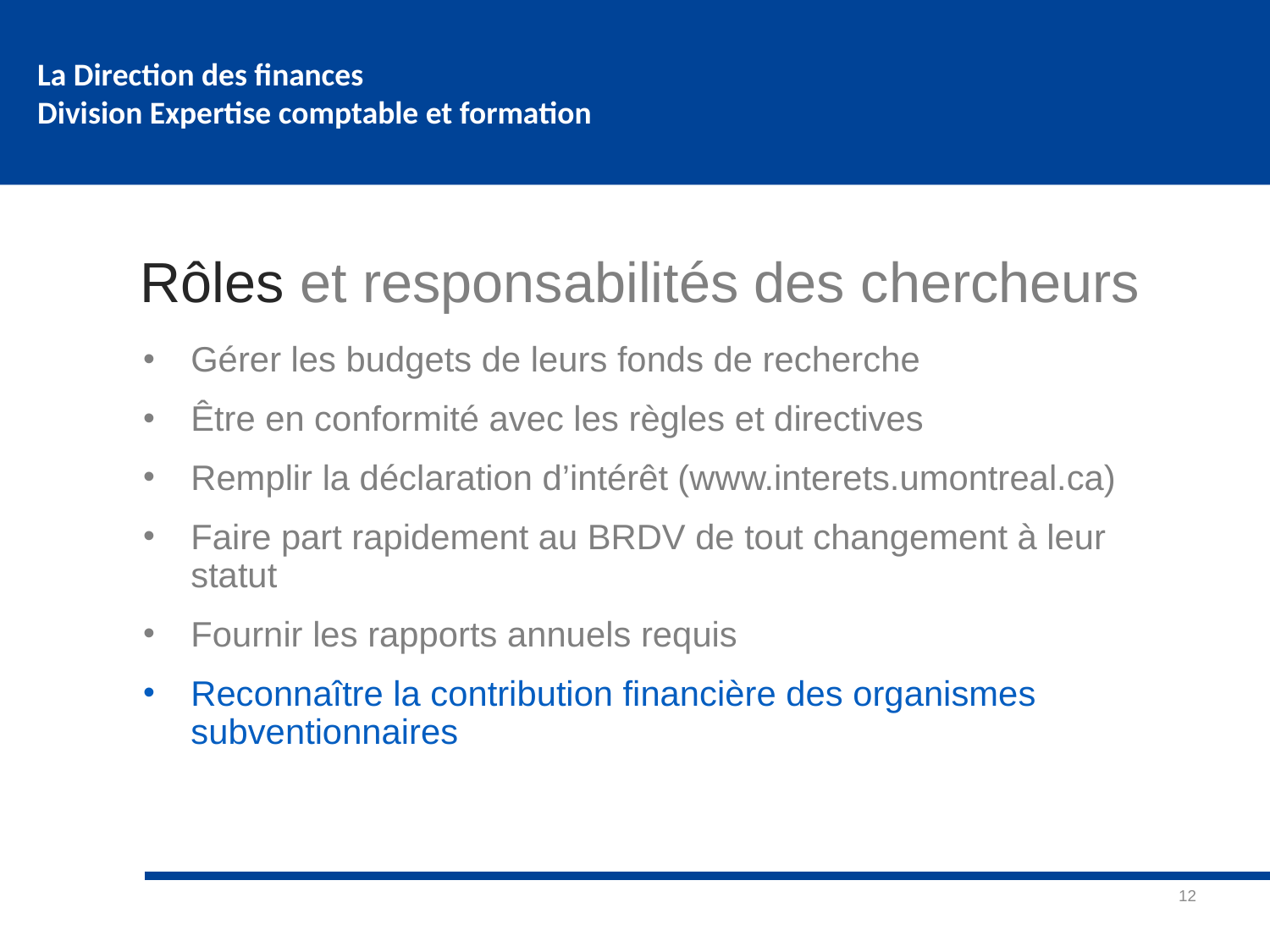

# Rôles et responsabilités des chercheurs

Gérer les budgets de leurs fonds de recherche
Être en conformité avec les règles et directives
Remplir la déclaration d’intérêt (www.interets.umontreal.ca)
Faire part rapidement au BRDV de tout changement à leur statut
Fournir les rapports annuels requis
Reconnaître la contribution financière des organismes subventionnaires

12